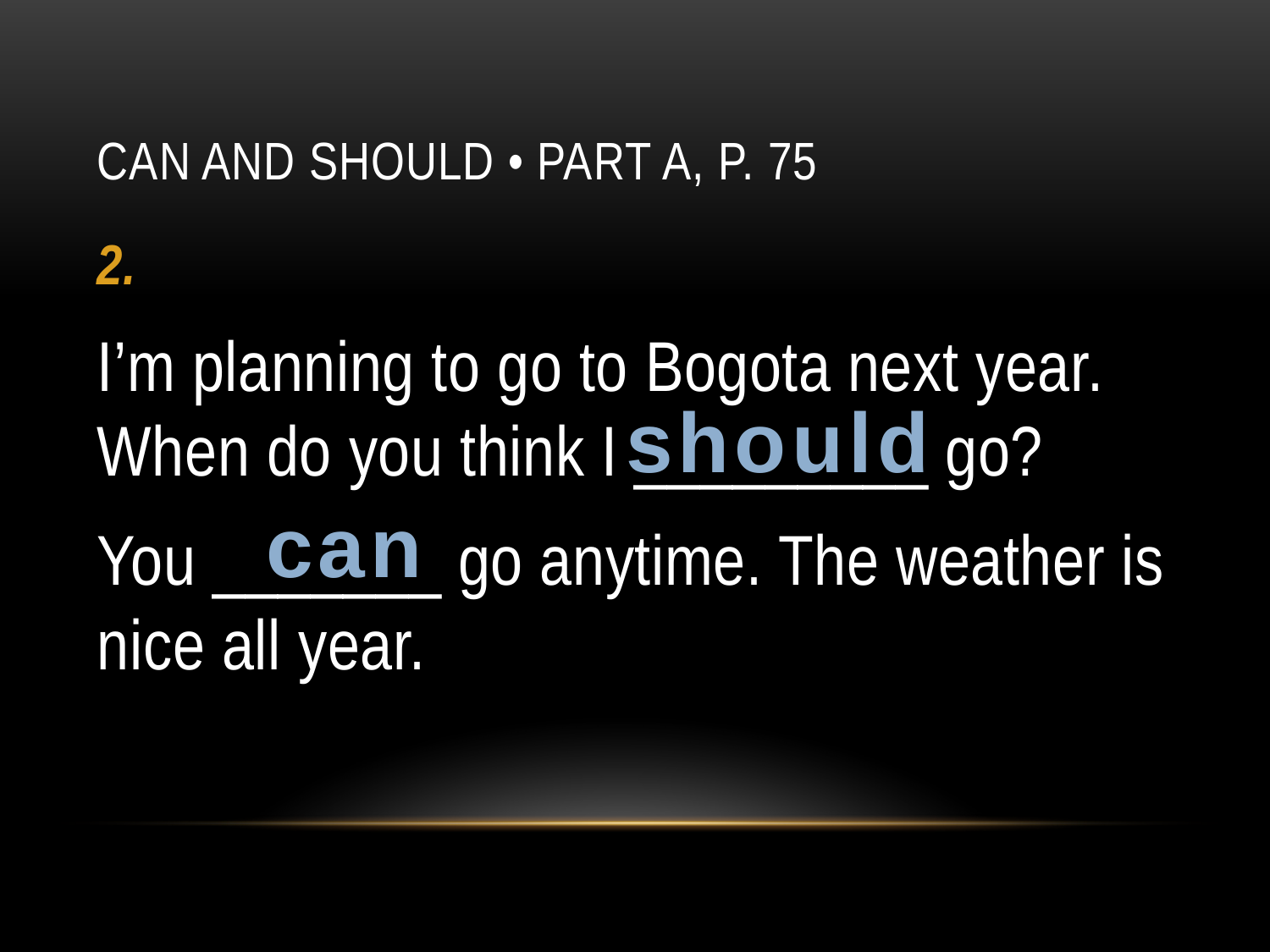

# Can and Should • Part A, p. 75
2.
I’m planning to go to Bogota next year. When do you think I _________ go?
You _______ go anytime. The weather is nice all year.
should
can